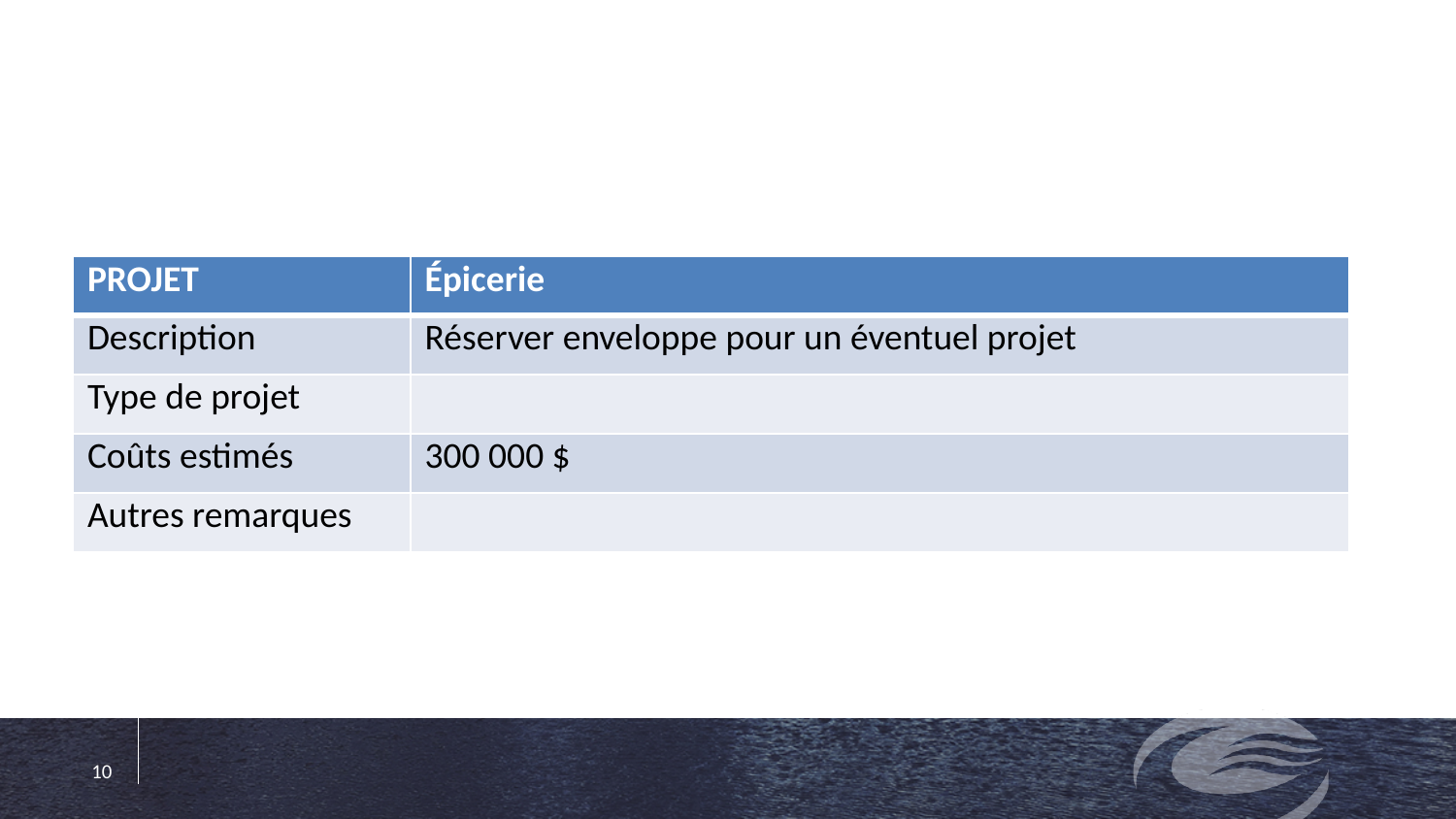

#
| PROJET | Épicerie |
| --- | --- |
| Description | Réserver enveloppe pour un éventuel projet |
| Type de projet |  |
| Coûts estimés | 300 000 $ |
| Autres remarques |  |
10